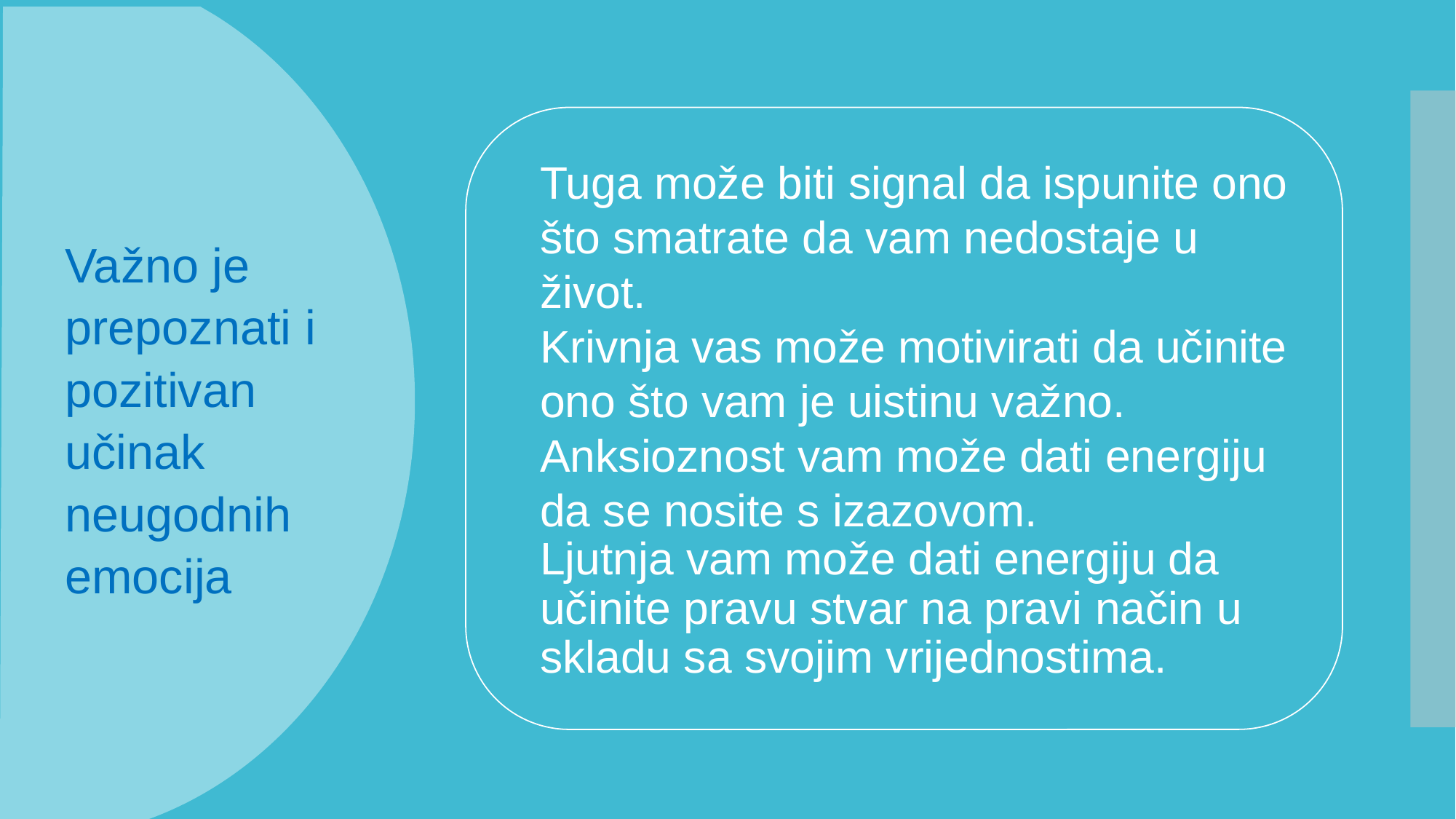

Važno je prepoznati i pozitivan učinak neugodnih emocija
Tuga može biti signal da ispunite ono što smatrate da vam nedostaje u život.
Krivnja vas može motivirati da učinite ono što vam je uistinu važno.
Anksioznost vam može dati energiju da se nosite s izazovom.
Ljutnja vam može dati energiju da učinite pravu stvar na pravi način u skladu sa svojim vrijednostima.
#